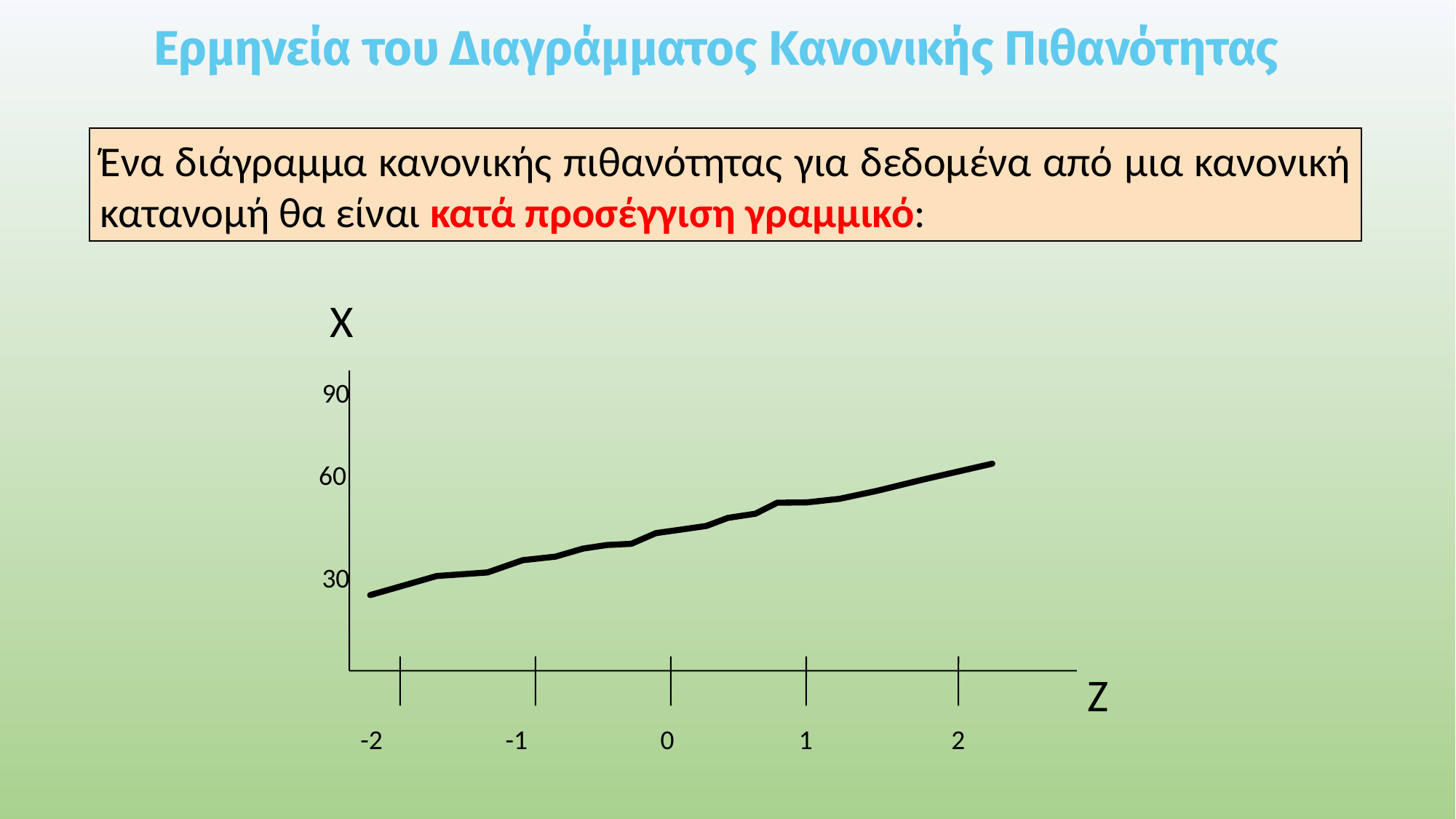

Ερμηνεία του Διαγράμματος Κανονικής Πιθανότητας
Ένα διάγραμμα κανονικής πιθανότητας για δεδομένα από μια κανονική κατανομή θα είναι κατά προσέγγιση γραμμικό:
X

90

60

30

Z

-2
-1
0
1
2